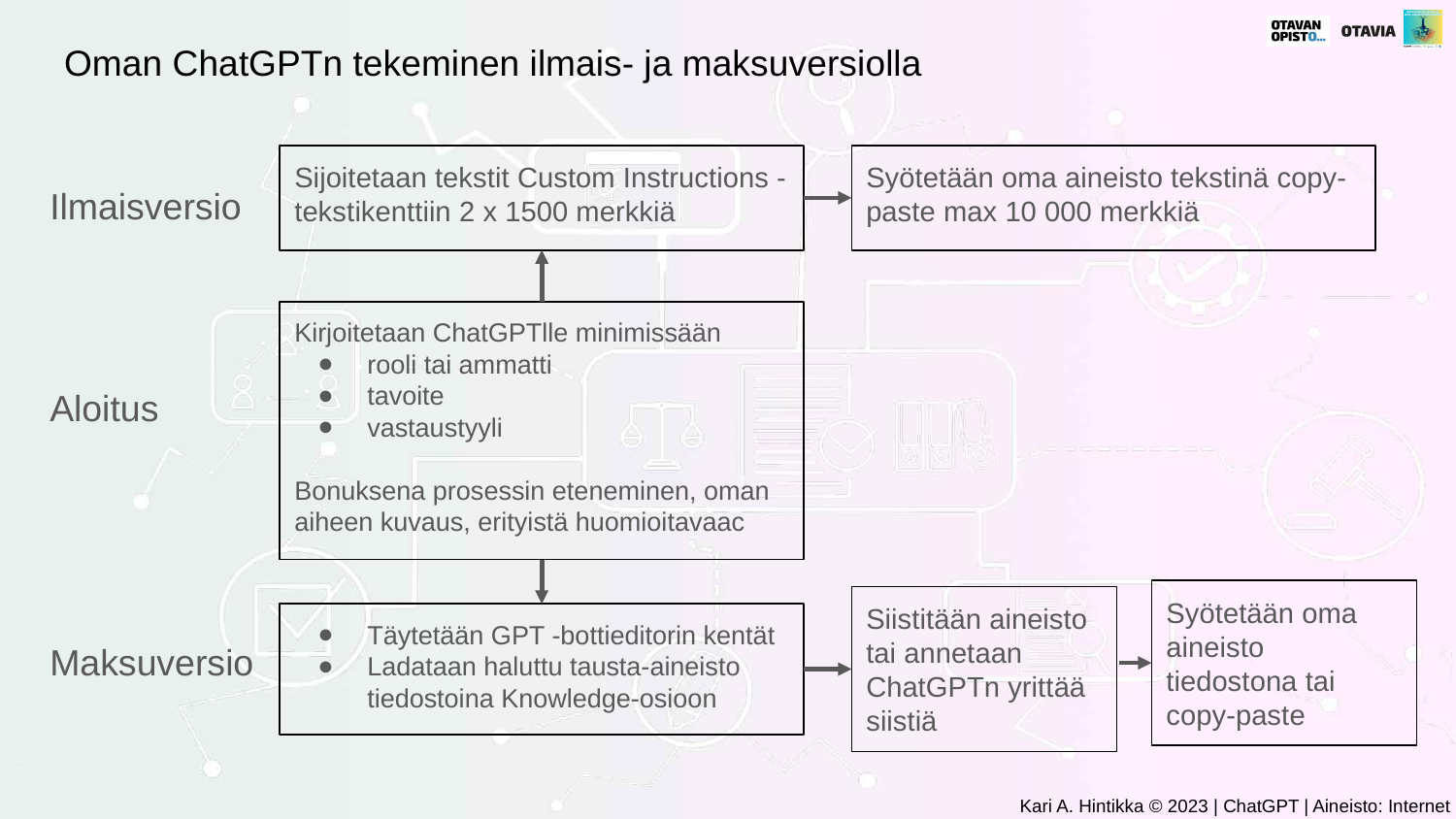

# Oman ChatGPTn tekeminen ilmais- ja maksuversiolla
Sijoitetaan tekstit Custom Instructions -tekstikenttiin 2 x 1500 merkkiä
Syötetään oma aineisto tekstinä copy-paste max 10 000 merkkiä
Ilmaisversio
Kirjoitetaan ChatGPTlle minimissään
rooli tai ammatti
tavoite
vastaustyyli

Bonuksena prosessin eteneminen, oman aiheen kuvaus, erityistä huomioitavaac
Aloitus
Syötetään oma aineisto tiedostona tai copy-paste
Siistitään aineisto tai annetaan ChatGPTn yrittää siistiä
Täytetään GPT -bottieditorin kentät
Ladataan haluttu tausta-aineisto tiedostoina Knowledge-osioon
Maksuversio